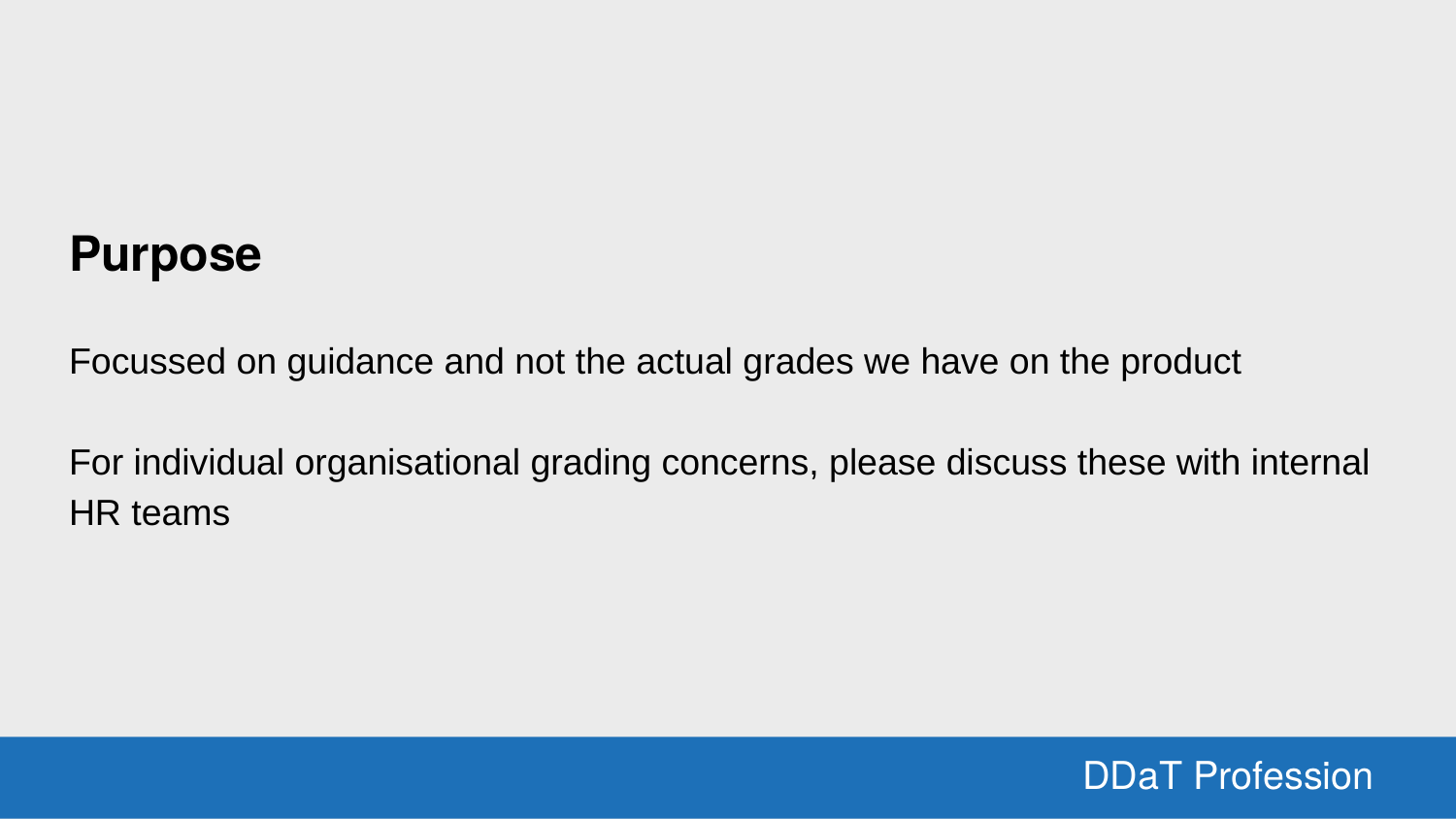

Purpose

Focussed on guidance and not the actual grades we have on the product

For individual organisational grading concerns, please discuss these with internal HR teams